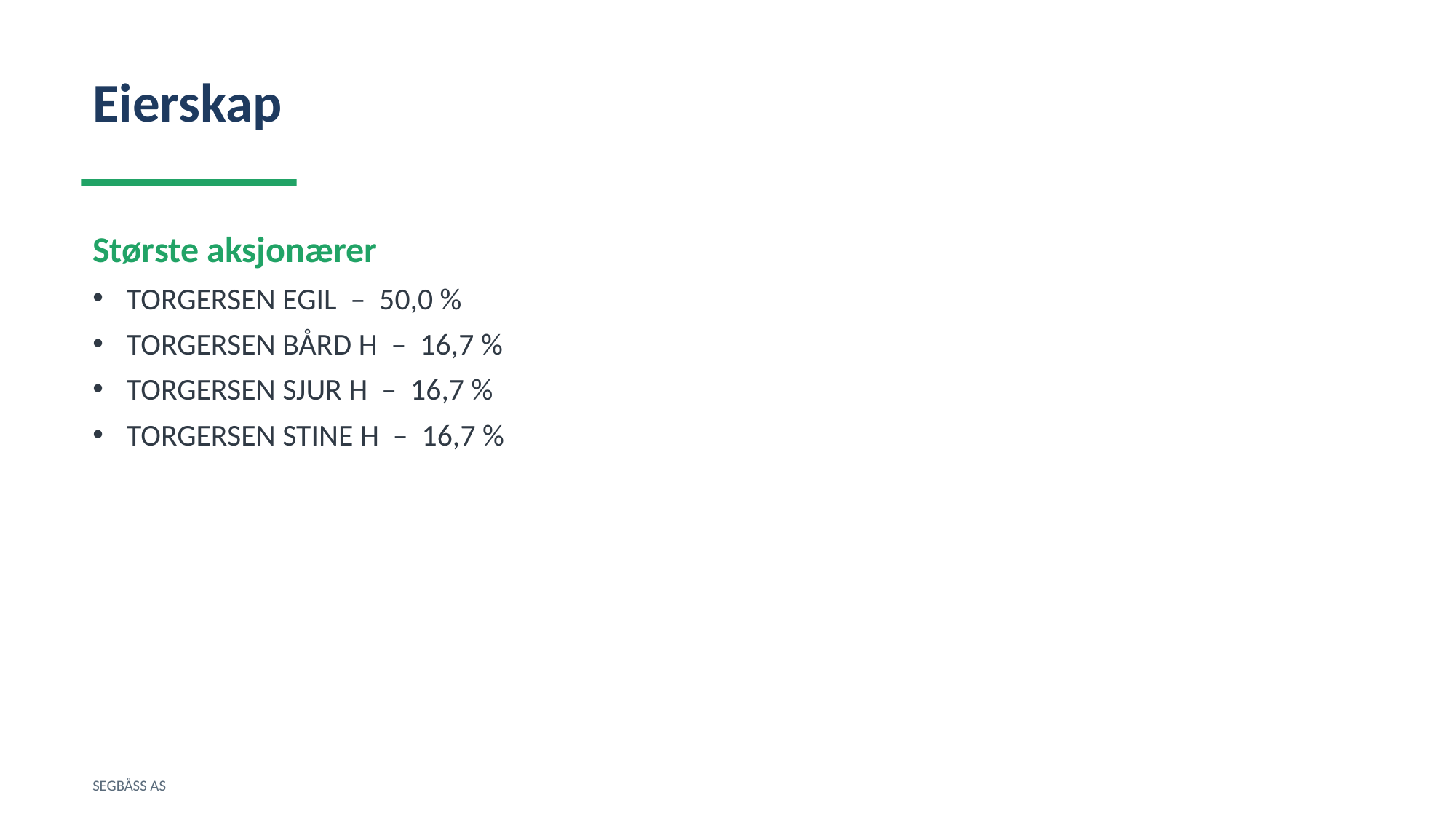

Eierskap

Største aksjonærer
TORGERSEN EGIL  –  50,0 %
TORGERSEN BÅRD H  –  16,7 %
TORGERSEN SJUR H  –  16,7 %
TORGERSEN STINE H  –  16,7 %
SEGBÅSS AS